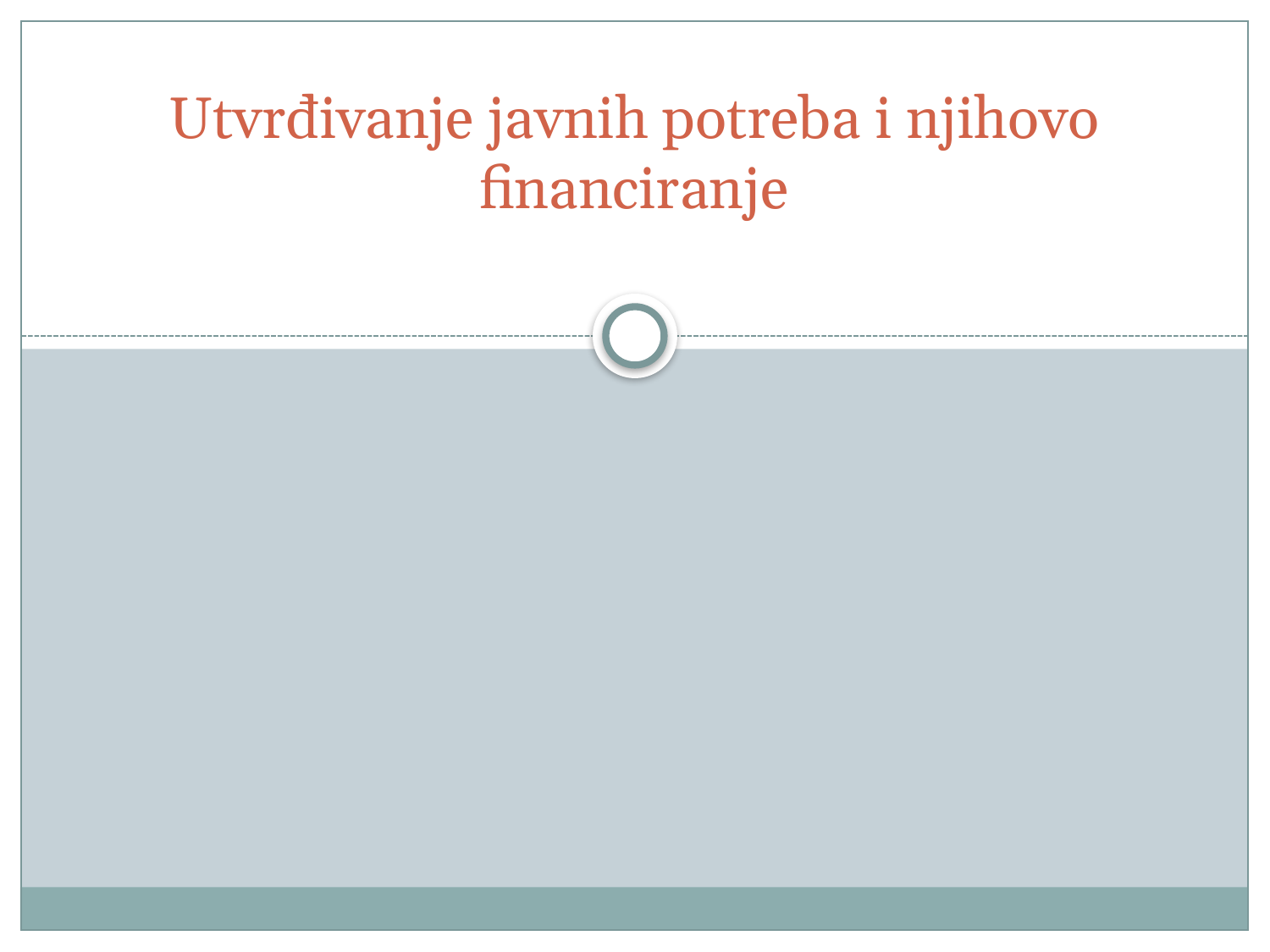

# Utvrđivanje javnih potreba i njihovo financiranje